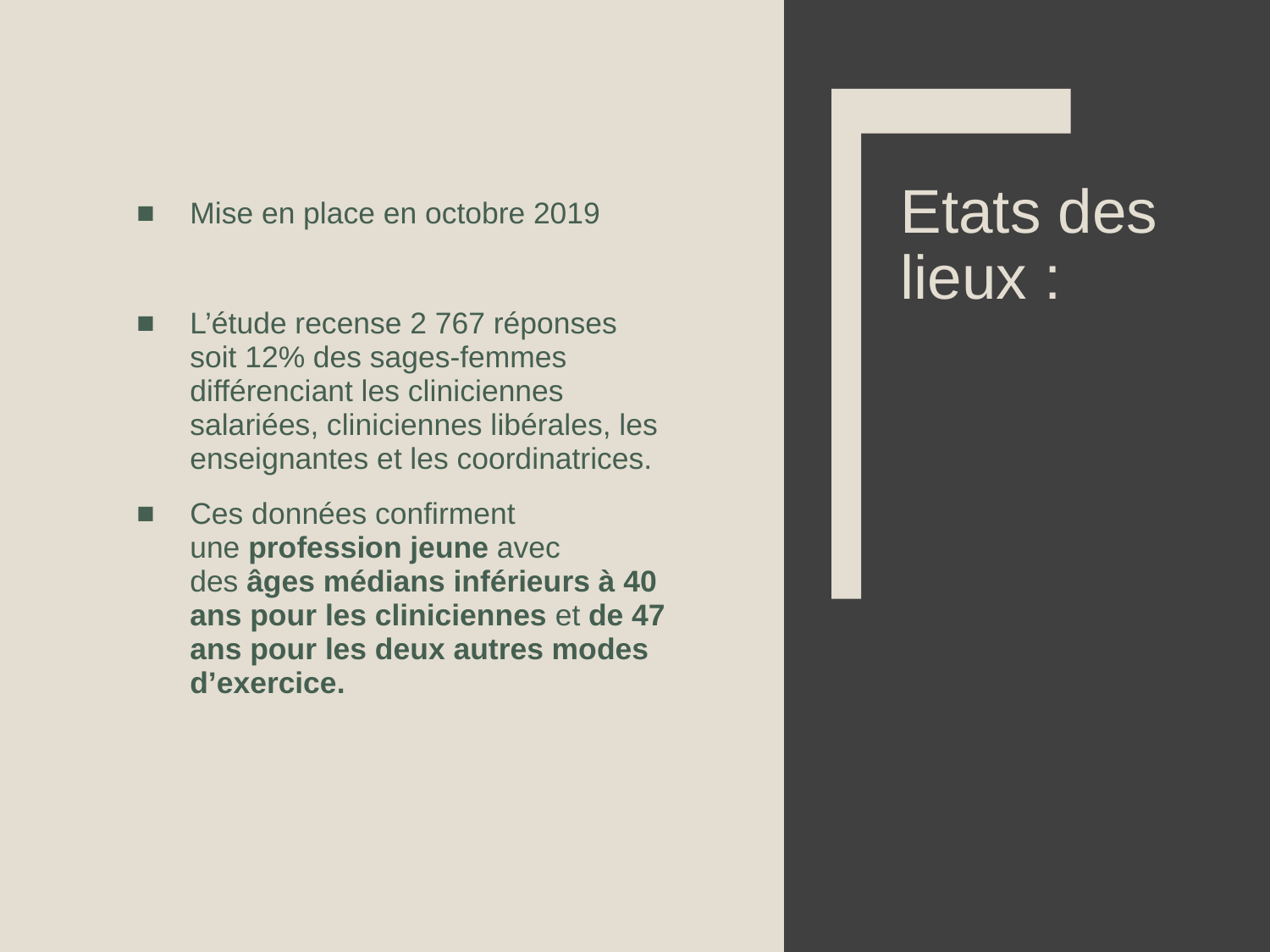

Mise en place en octobre 2019

L’étude recense 2 767 réponses soit 12% des sages-femmes différenciant les cliniciennes salariées, cliniciennes libérales, les enseignantes et les coordinatrices.
Ces données confirment une profession jeune avec des âges médians inférieurs à 40 ans pour les cliniciennes et de 47 ans pour les deux autres modes d’exercice.

# Etats des lieux :